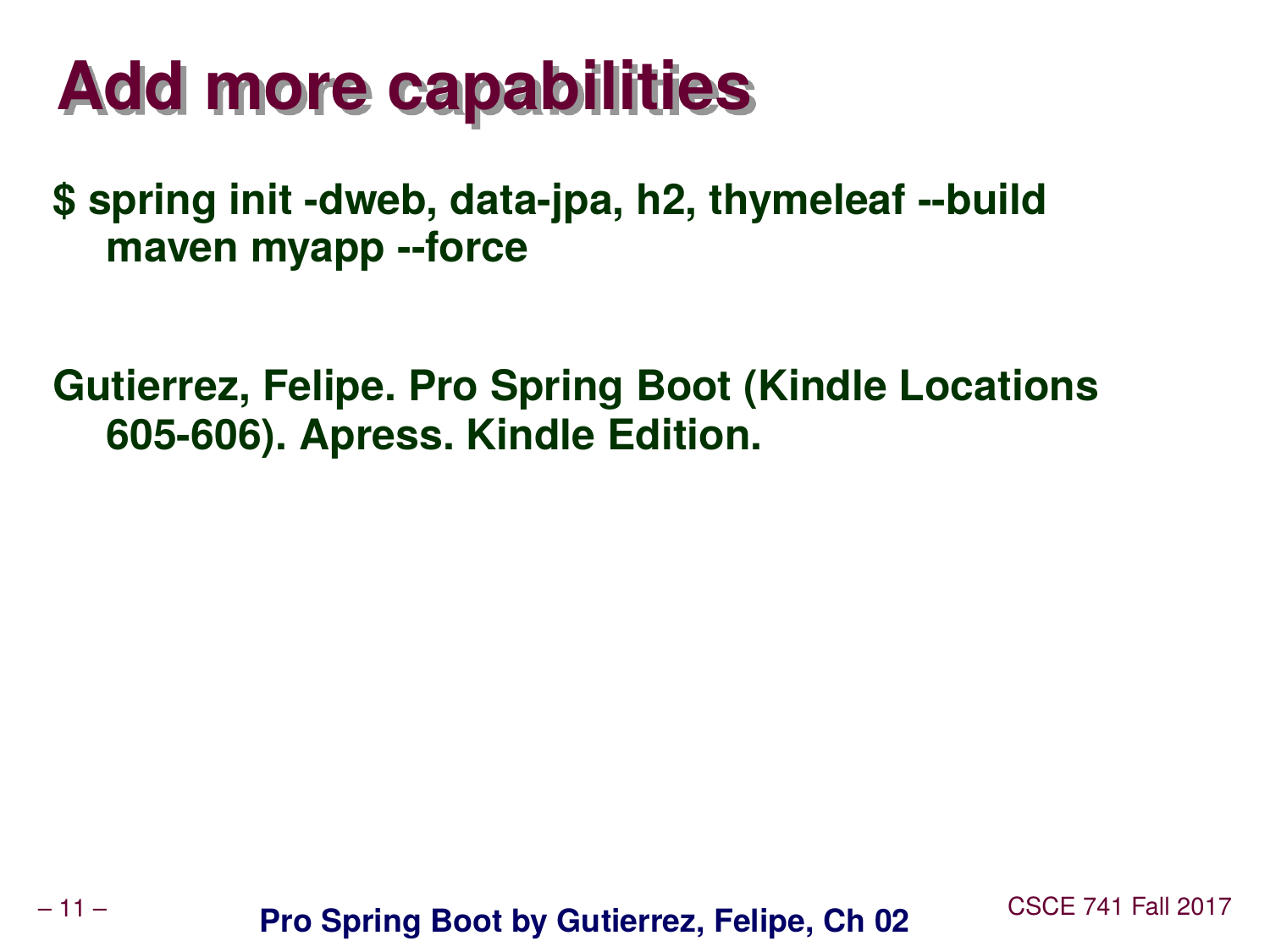

# Add more capabilities
$ spring init -dweb, data-jpa, h2, thymeleaf --build maven myapp --force

Gutierrez, Felipe. Pro Spring Boot (Kindle Locations 605-606). Apress. Kindle Edition.
Pro Spring Boot by Gutierrez, Felipe, Ch 02